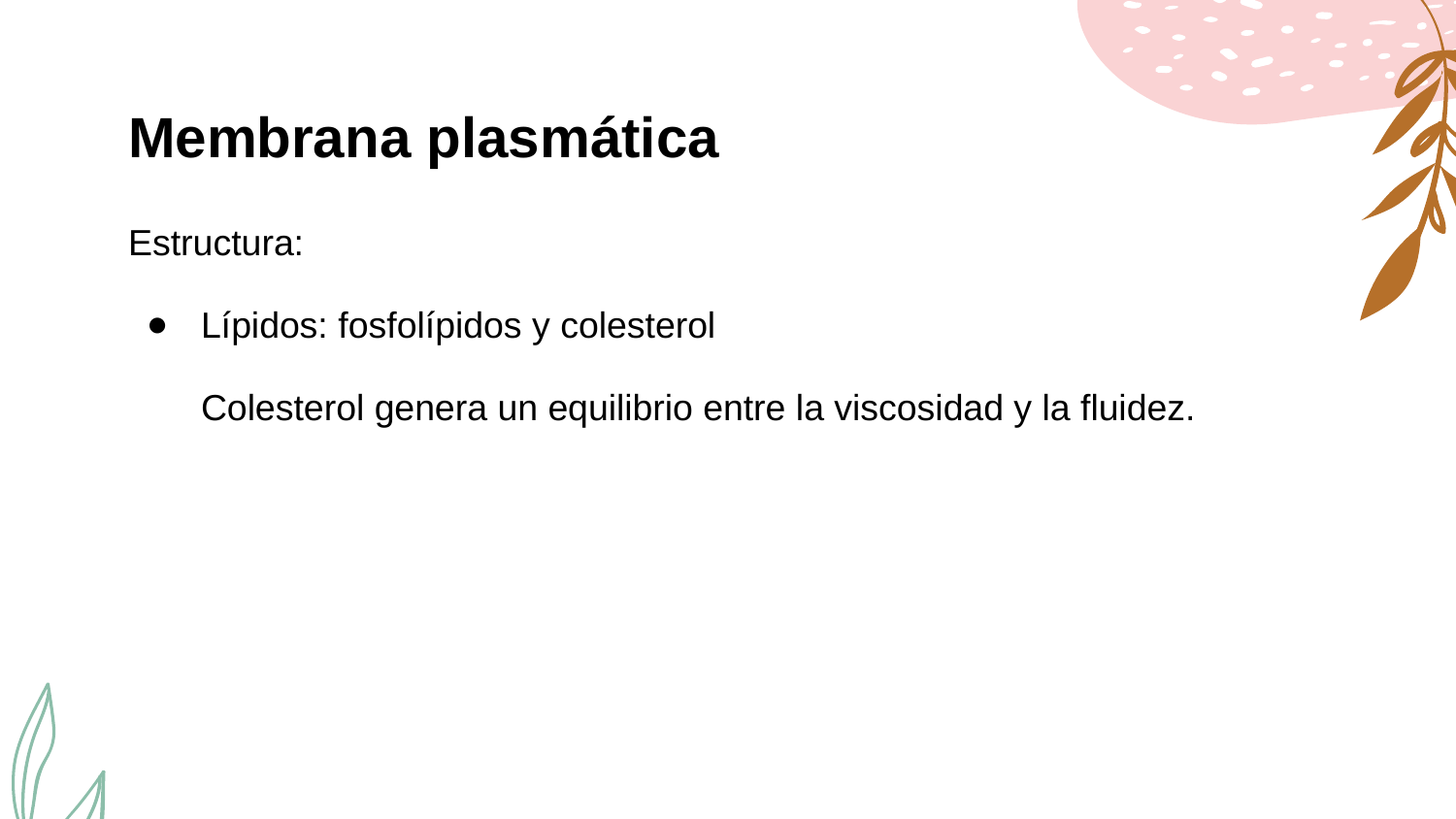

# Membrana plasmática
Estructura:
Lípidos: fosfolípidos y colesterol
Colesterol genera un equilibrio entre la viscosidad y la fluidez.